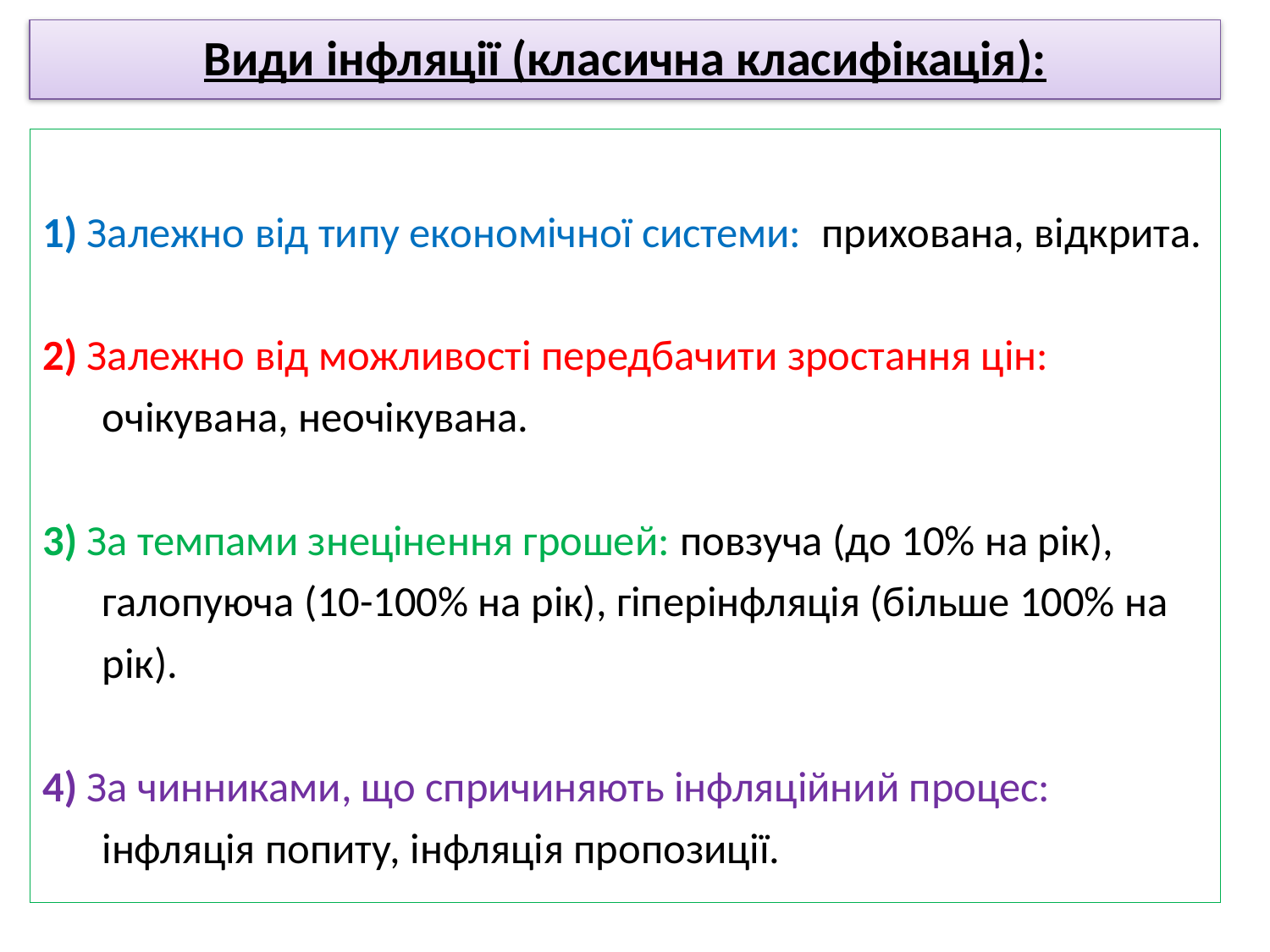

Види інфляції (класична класифікація):

1) Залежно від типу економічної системи:  прихована, відкрита.

2) Залежно від можливості передбачити зростання цін: очікувана, неочікувана.

3) За темпами знецінення грошей: повзуча (до 10% на рік), галопуюча (10-100% на рік), гіперінфляція (більше 100% на рік).

4) За чинниками, що спричиняють інфляційний процес: інфляція попиту, інфляція пропозиції.